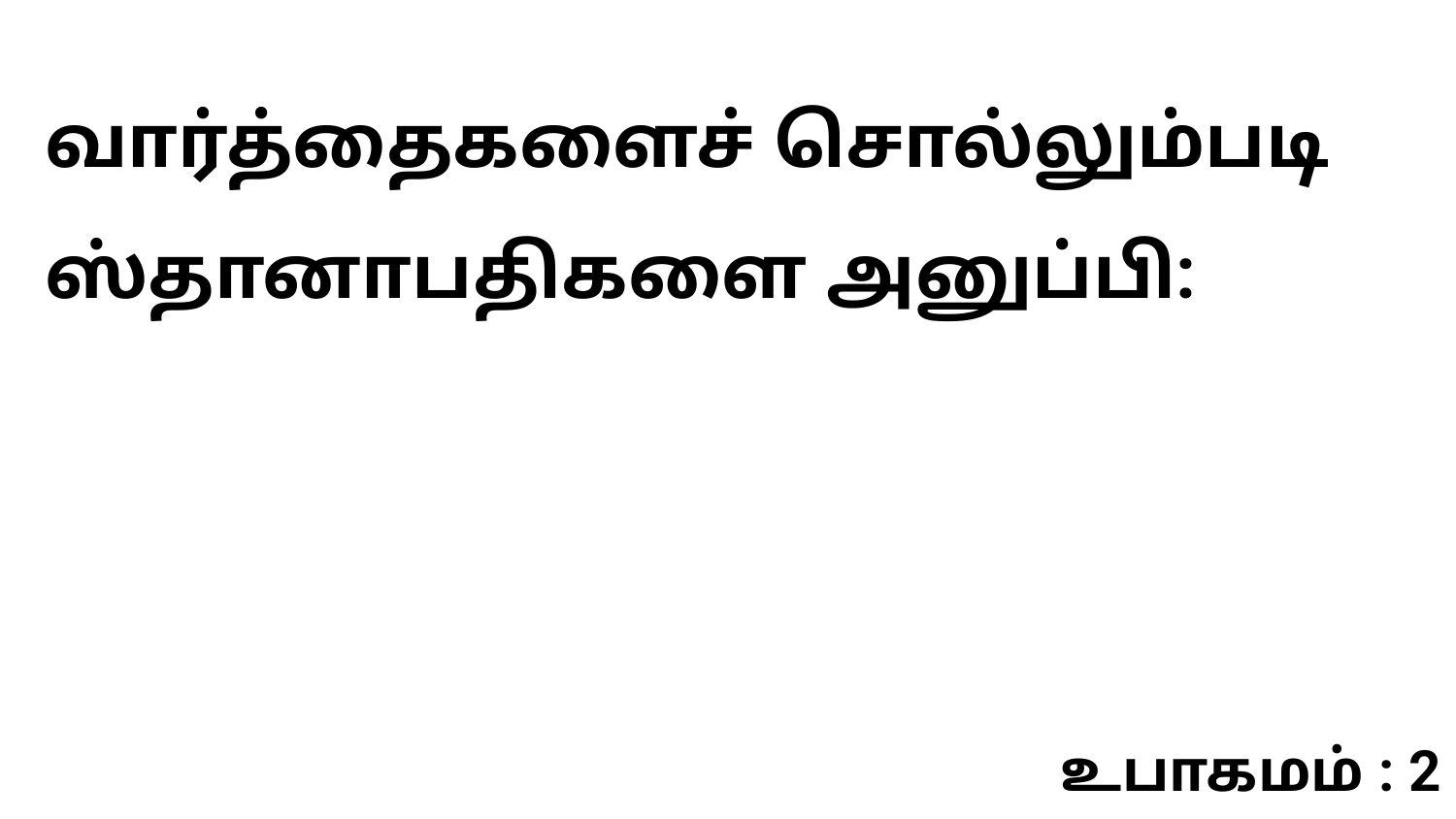

வார்த்தைகளைச் சொல்லும்படி ஸ்தானாபதிகளை அனுப்பி:
உபாகமம் : 2